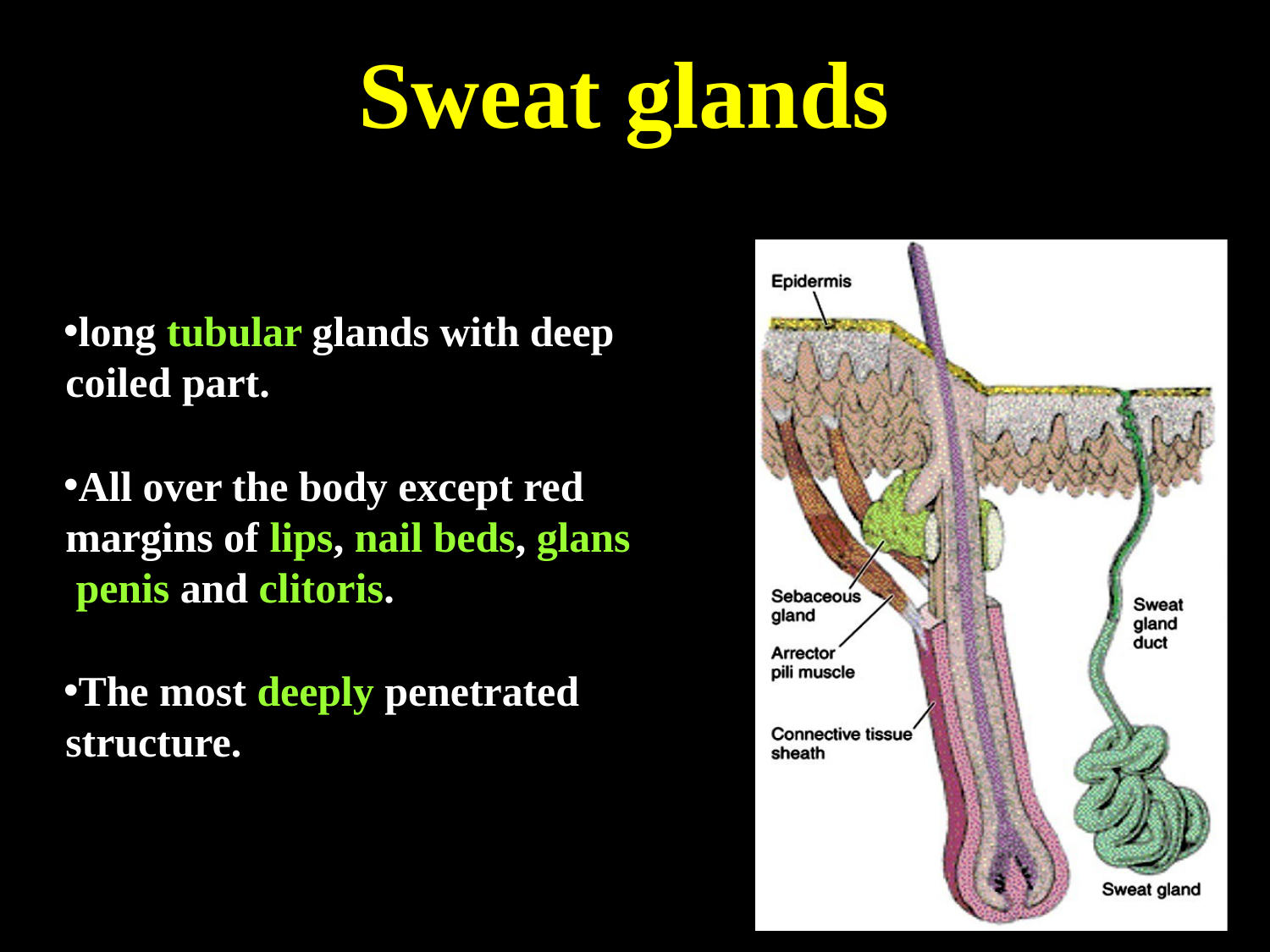

# Sweat glands

long tubular glands with deep  coiled part.

All over the body except red  margins of lips, nail beds, glans  penis and clitoris.

The most deeply penetrated  structure.